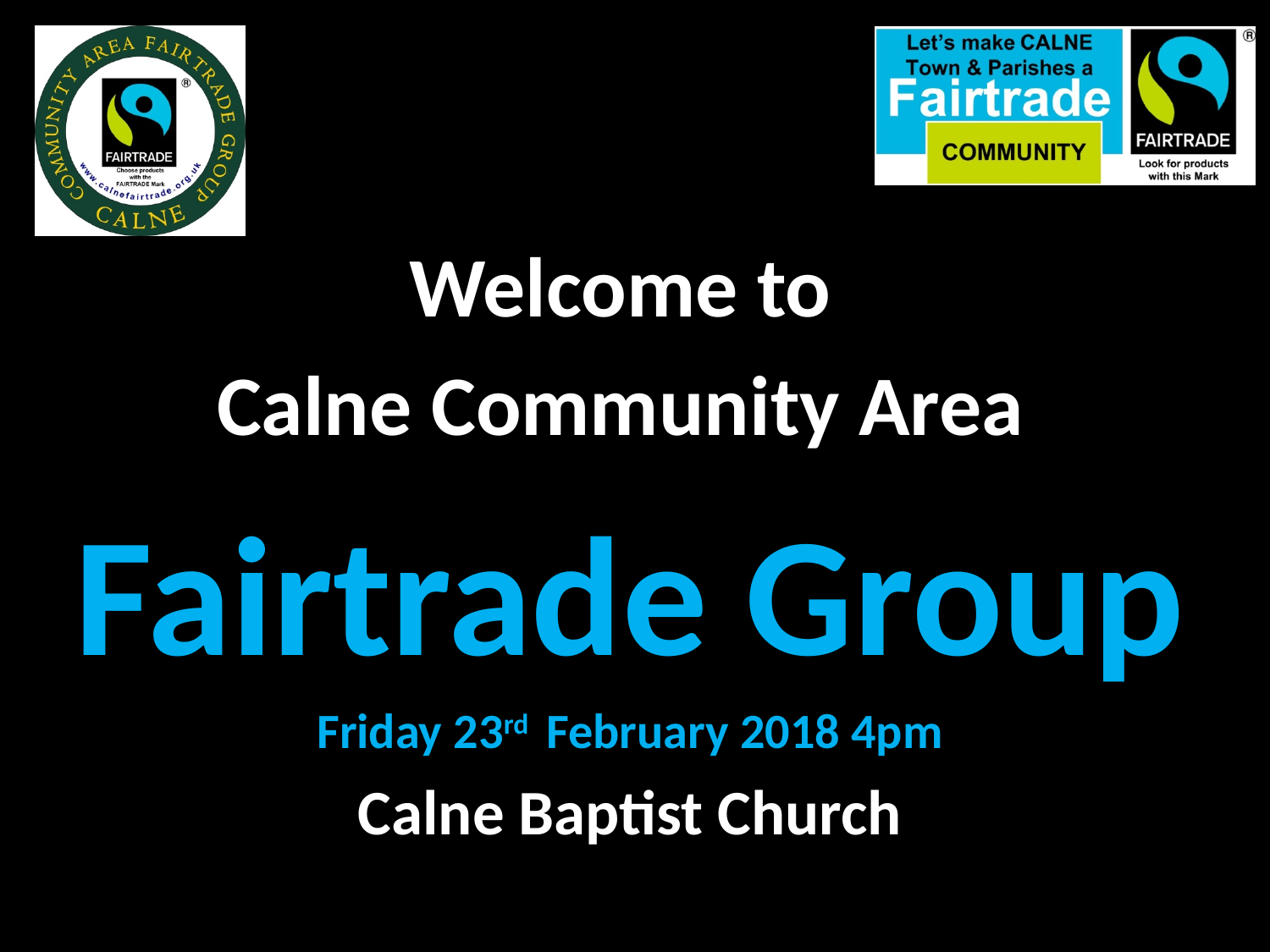

Welcome to
Calne Community Area
Fairtrade Group
Friday 23rd  February 2018 4pm
Calne Baptist Church